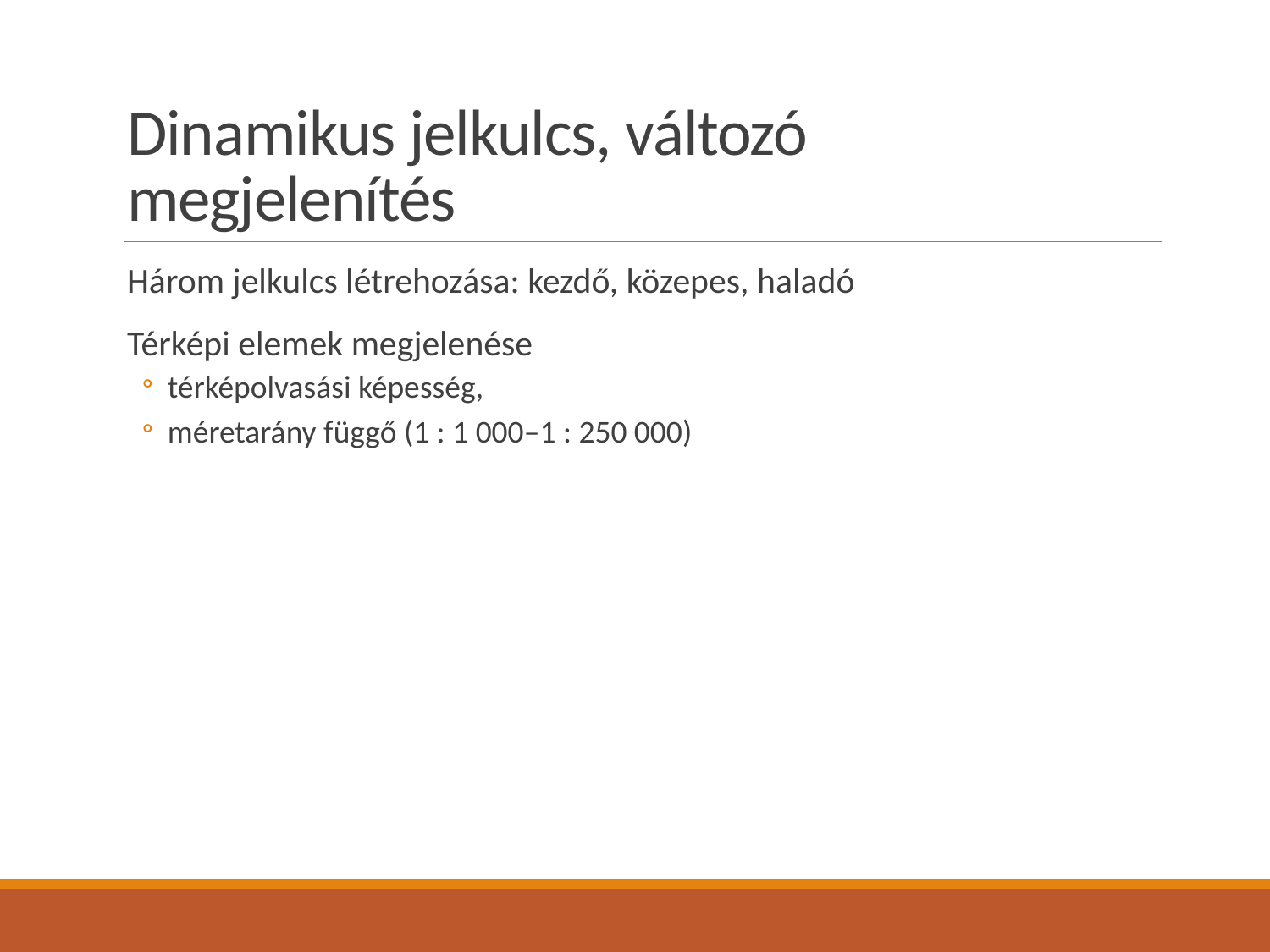

# Dinamikus jelkulcs, változó megjelenítés
Három jelkulcs létrehozása: kezdő, közepes, haladó
Térképi elemek megjelenése
térképolvasási képesség,
méretarány függő (1 : 1 000–1 : 250 000)